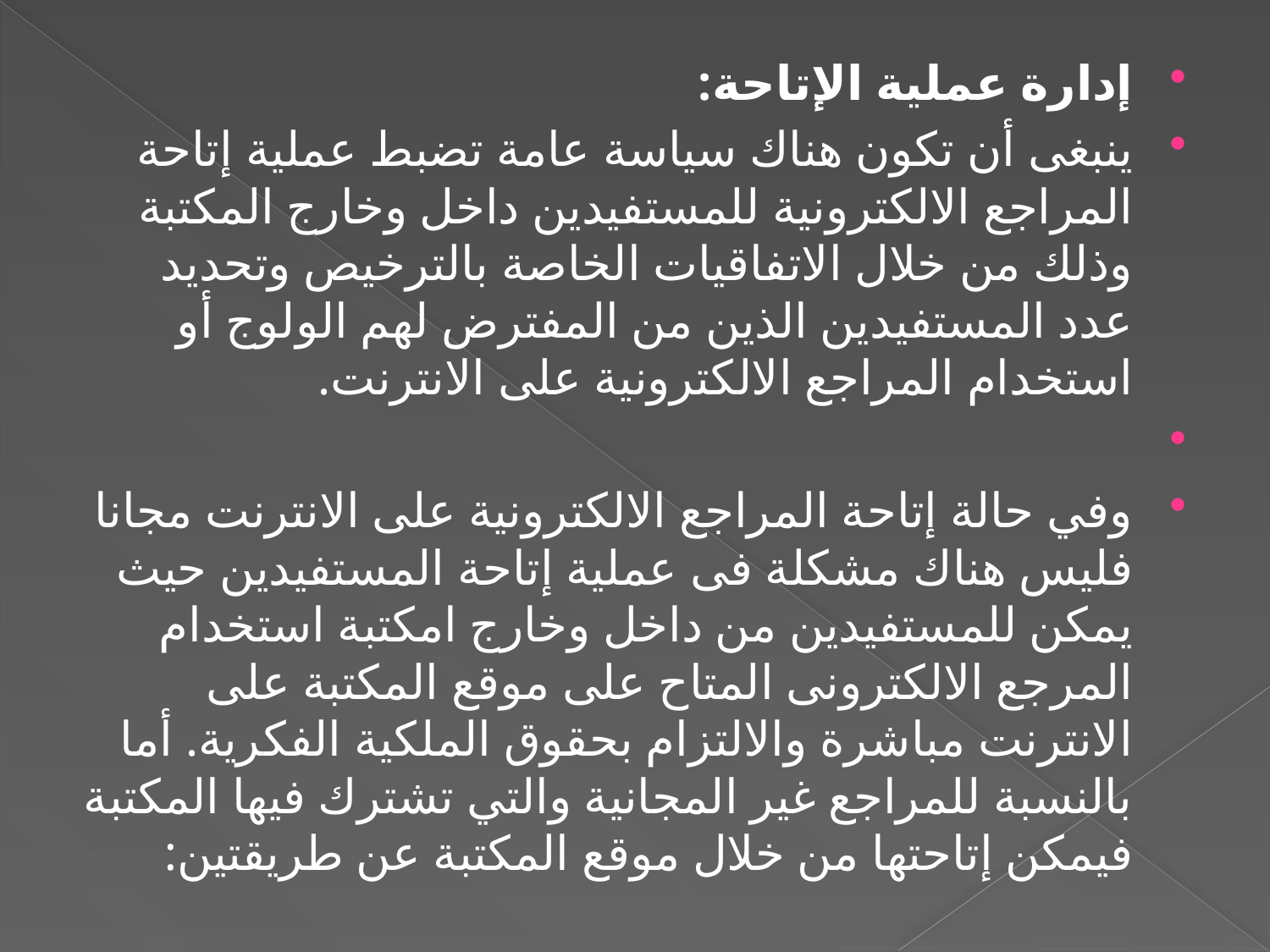

إدارة عملية الإتاحة:
ينبغى أن تكون هناك سياسة عامة تضبط عملية إتاحة المراجع الالكترونية للمستفيدين داخل وخارج المكتبة وذلك من خلال الاتفاقيات الخاصة بالترخيص وتحديد عدد المستفيدين الذين من المفترض لهم الولوج أو استخدام المراجع الالكترونية على الانترنت.

وفي حالة إتاحة المراجع الالكترونية على الانترنت مجانا فليس هناك مشكلة فى عملية إتاحة المستفيدين حيث يمكن للمستفيدين من داخل وخارج امكتبة استخدام المرجع الالكترونى المتاح على موقع المكتبة على الانترنت مباشرة والالتزام بحقوق الملكية الفكرية. أما بالنسبة للمراجع غير المجانية والتي تشترك فيها المكتبة فيمكن إتاحتها من خلال موقع المكتبة عن طريقتين: